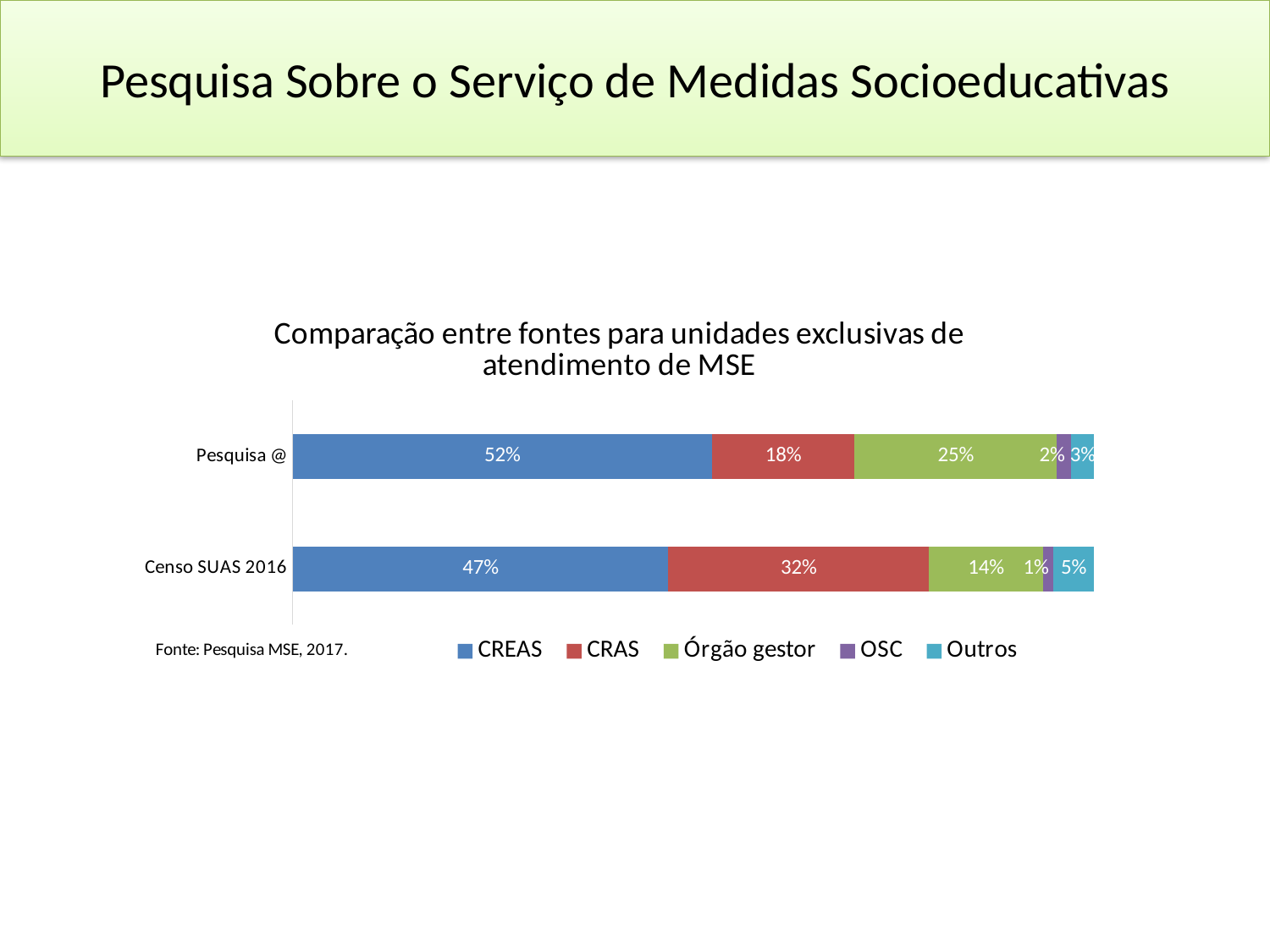

# Pesquisa Sobre o Serviço de Medidas Socioeducativas

### Chart: Comparação entre fontes para unidades exclusivas de atendimento de MSE

| Category | CREAS | CRAS | Órgão gestor | OSC | Outros |
|---|---|---|---|---|---|
| Censo SUAS 2016 | 0.4688697318007663 | 0.3249521072796935 | 0.14272030651340997 | 0.012452107279693486 | 0.05100574712643678 |
| Pesquisa @ | 0.5231116121758738 | 0.17812852311161217 | 0.2525366403607666 | 0.018038331454340473 | 0.02818489289740699 |